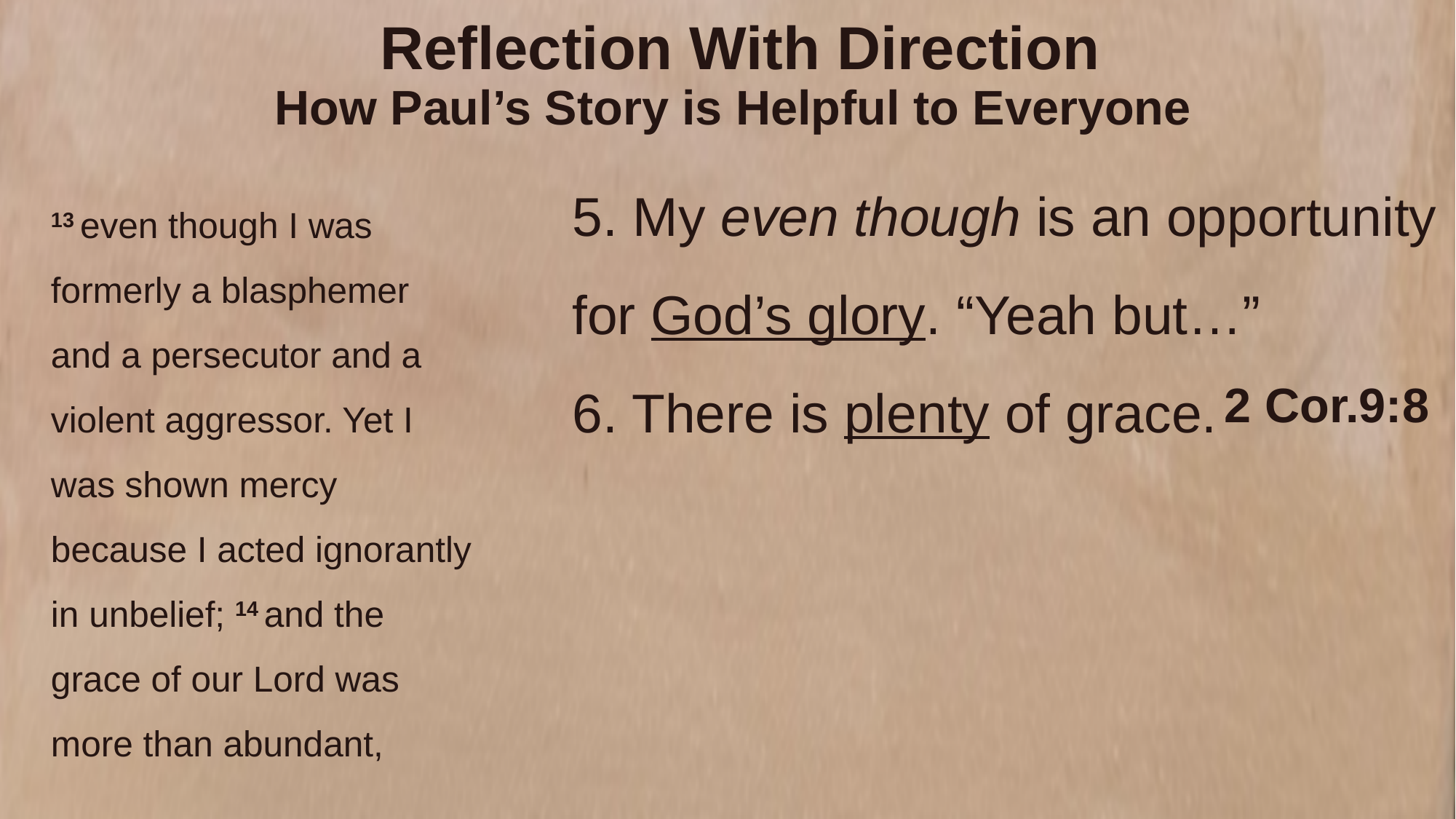

# Reflection With Direction How Paul’s Story is Helpful to Everyone
5. My even though is an opportunity for God’s glory. “Yeah but…”
6. There is plenty of grace.
13 even though I was formerly a blasphemer and a persecutor and a violent aggressor. Yet I was shown mercy because I acted ignorantly in unbelief; 14 and the grace of our Lord was more than abundant,
2 Cor.9:8